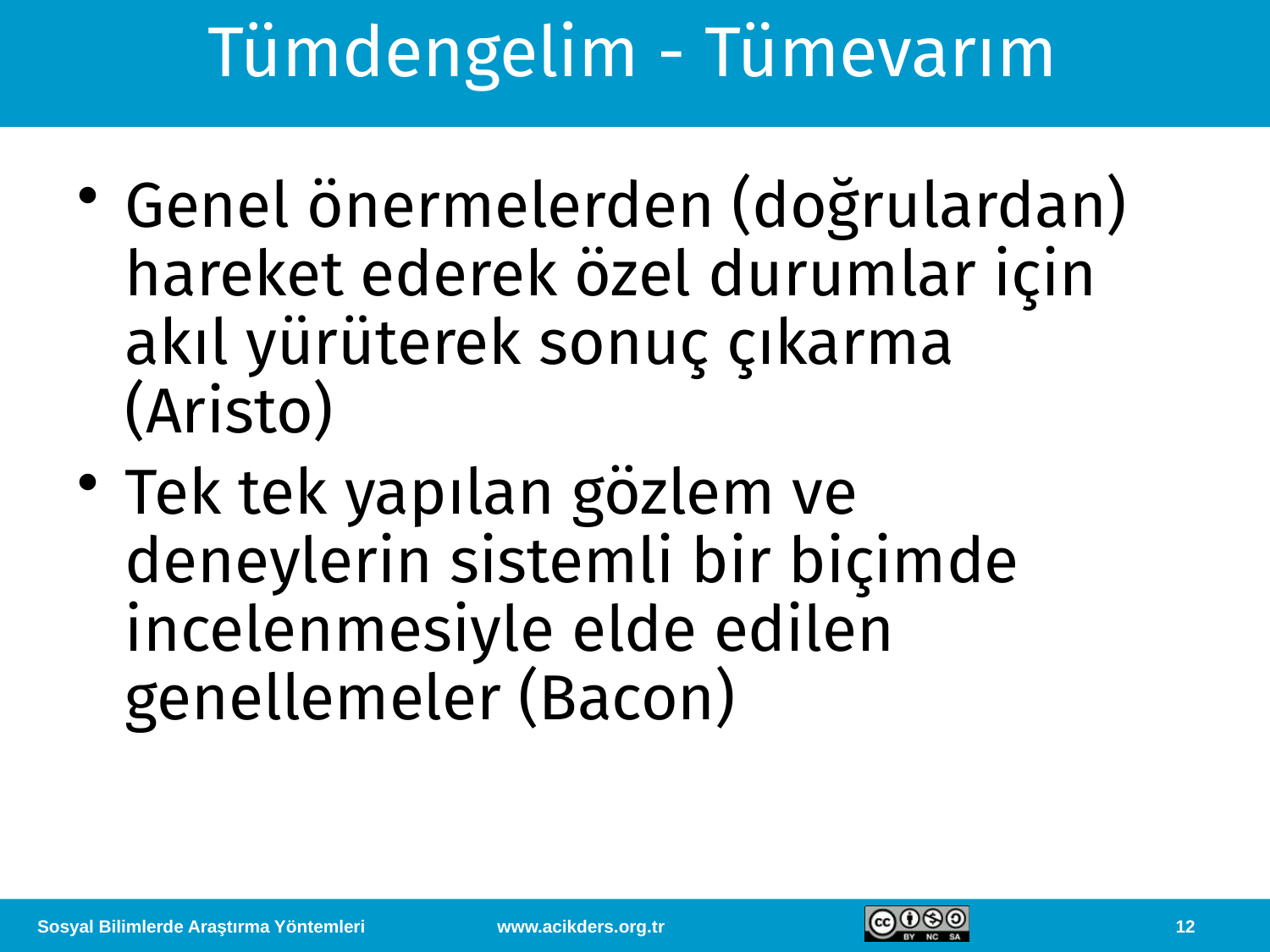

# Tümdengelim - Tümevarım
Genel önermelerden (doğrulardan) hareket ederek özel durumlar için akıl yürüterek sonuç çıkarma (Aristo)
Tek tek yapılan gözlem ve deneylerin sistemli bir biçimde incelenmesiyle elde edilen genellemeler (Bacon)